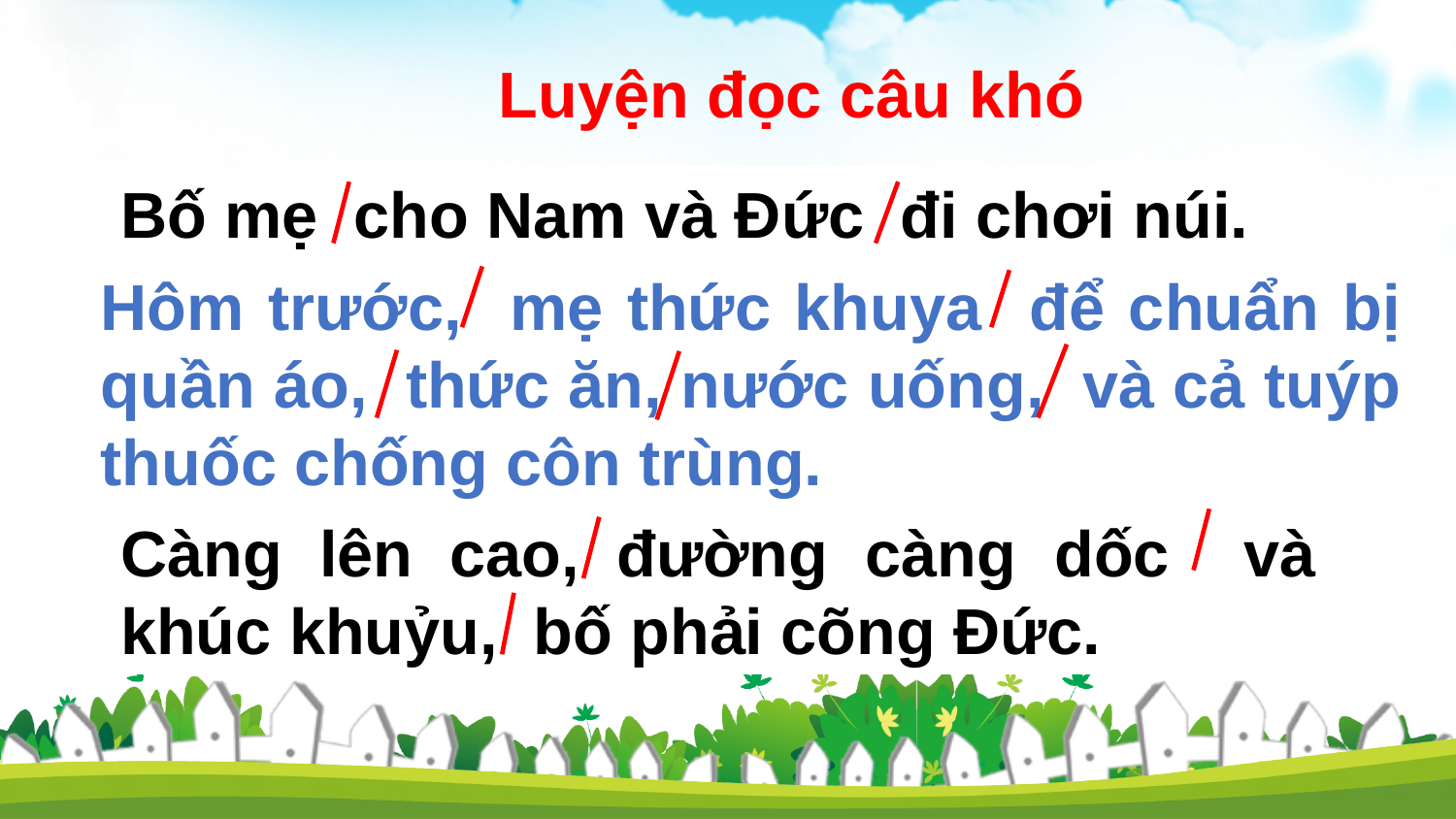

Luyện đọc câu khó
Bố mẹ  cho Nam và Đức  đi chơi núi.
Hôm trước,  mẹ thức khuya  để chuẩn bị quần áo,  thức ăn, nước uống,  và cả tuýp thuốc chống côn trùng.
Càng lên cao, đường càng dốc  và khúc khuỷu,  bố phải cõng Đức.